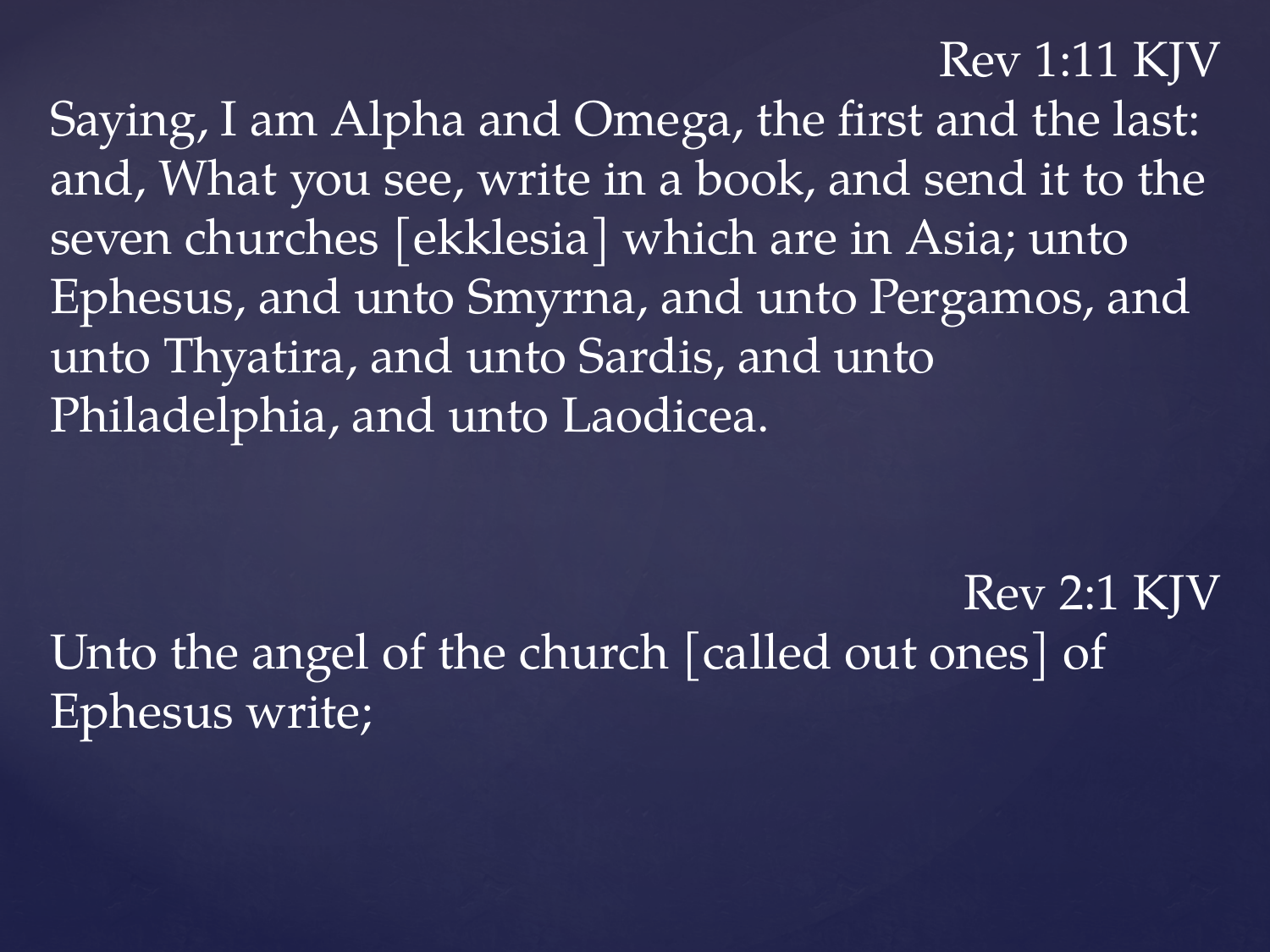

Rev 1:11 KJV
Saying, I am Alpha and Omega, the first and the last: and, What you see, write in a book, and send it to the seven churches [ekklesia] which are in Asia; unto Ephesus, and unto Smyrna, and unto Pergamos, and unto Thyatira, and unto Sardis, and unto Philadelphia, and unto Laodicea.

Rev 2:1 KJV
Unto the angel of the church [called out ones] of Ephesus write;